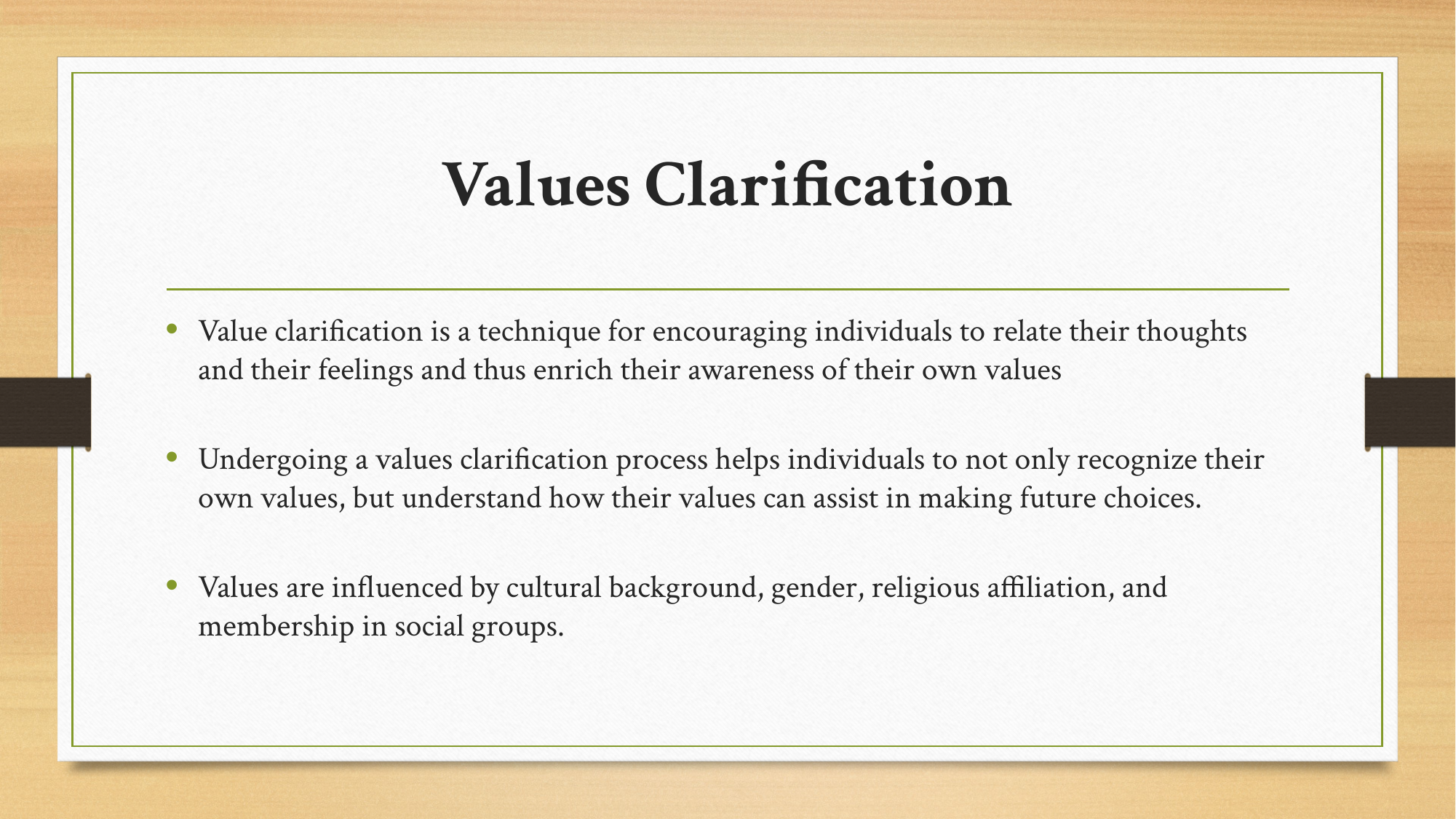

# Values Clarification

Value clarification is a technique for encouraging individuals to relate their thoughts and their feelings and thus enrich their awareness of their own values

Undergoing a values clarification process helps individuals to not only recognize their own values, but understand how their values can assist in making future choices.

Values are influenced by cultural background, gender, religious affiliation, and membership in social groups.